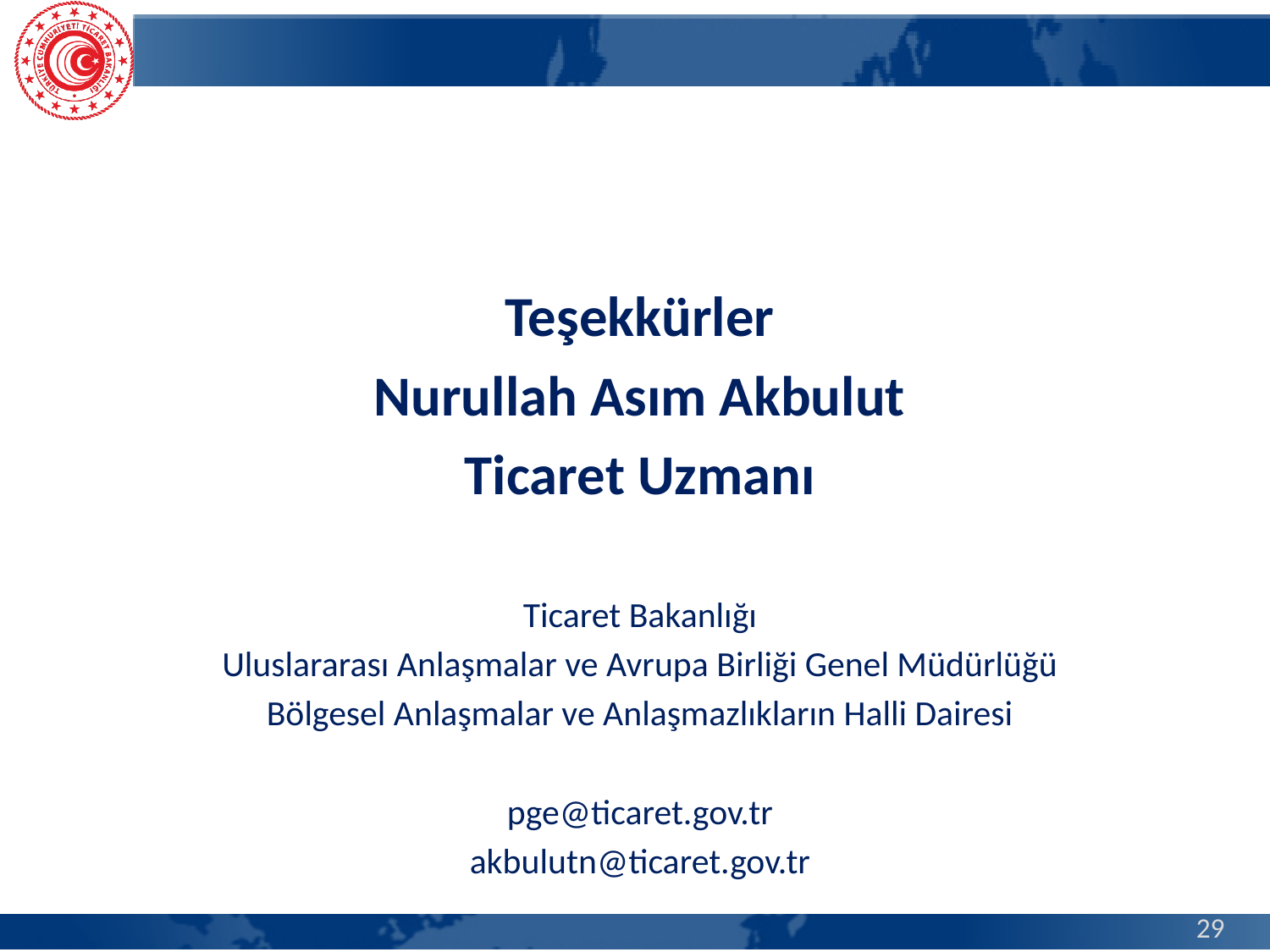

Teşekkürler
Nurullah Asım Akbulut
Ticaret Uzmanı

Ticaret Bakanlığı
Uluslararası Anlaşmalar ve Avrupa Birliği Genel Müdürlüğü
Bölgesel Anlaşmalar ve Anlaşmazlıkların Halli Dairesi

pge@ticaret.gov.tr
akbulutn@ticaret.gov.tr

29